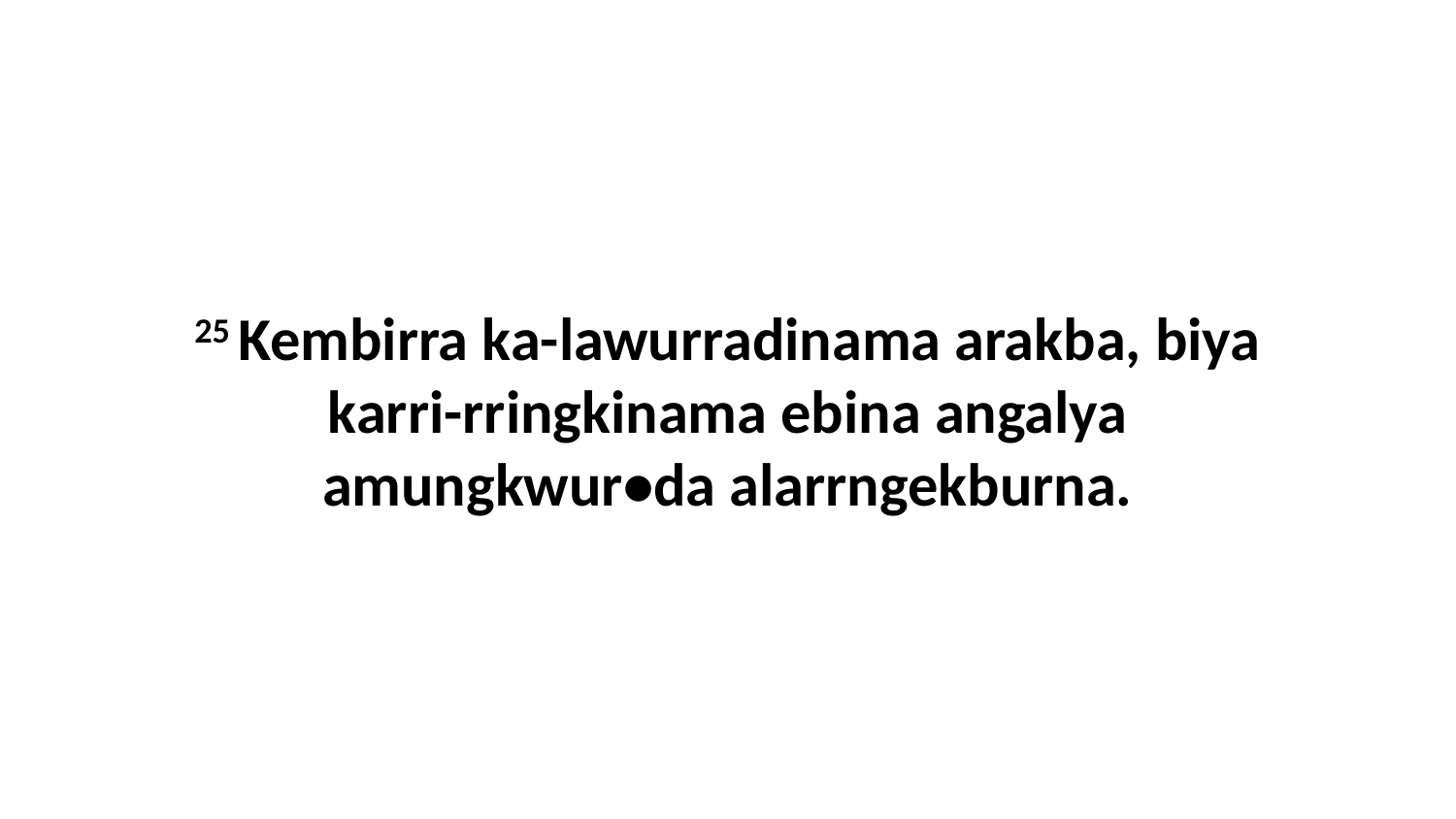

25 Kembirra ka-lawurradinama arakba, biya karri-rringkinama ebina angalya amungkwur•da alarrngekburna.